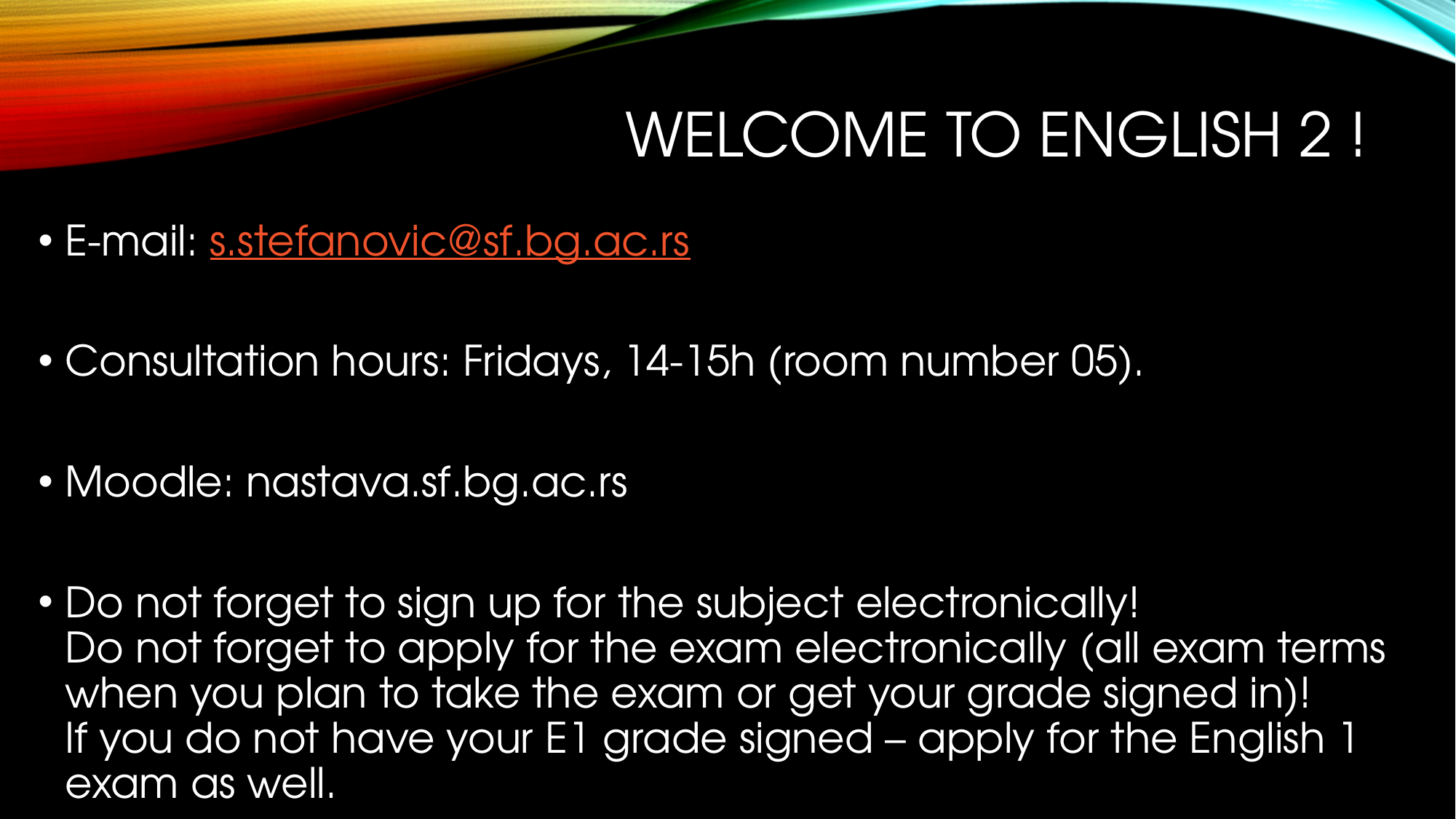

# Welcome to english 2 !
E-mail: s.stefanovic@sf.bg.ac.rs

Consultation hours: Fridays, 14-15h (room number 05).

Moodle: nastava.sf.bg.ac.rs

Do not forget to sign up for the subject electronically!
Do not forget to apply for the exam electronically (all exam terms when you plan to take the exam or get your grade signed in)!
If you do not have your E1 grade signed – apply for the English 1 exam as well.